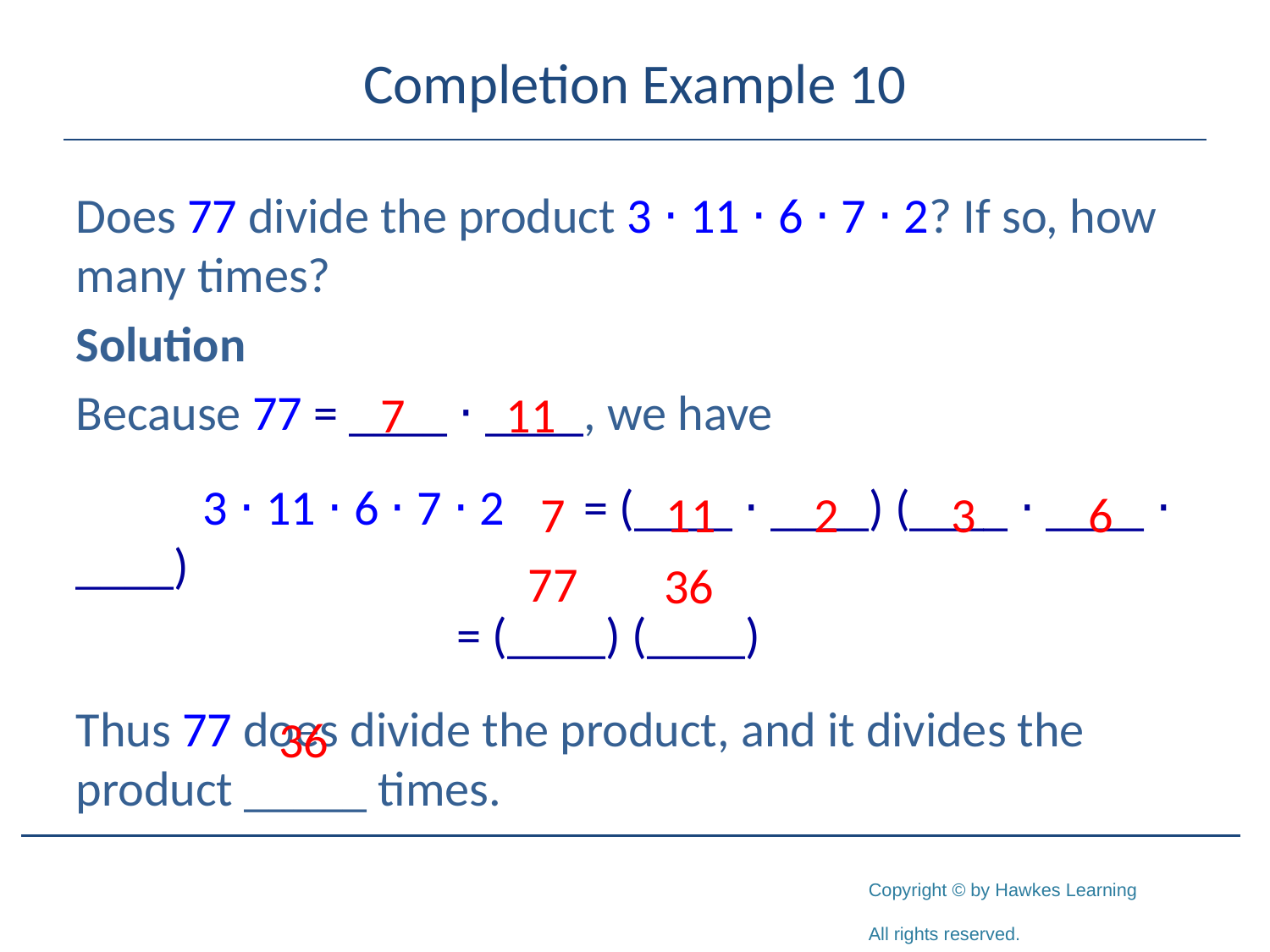

# Completion Example 10
Does 77 divide the product 3 ⋅ 11 ⋅ 6 ⋅ 7 ⋅ 2? If so, how many times?
Solution
Because 77 = ____ ⋅ ____, we have

	3 ⋅ 11 ⋅ 6 ⋅ 7 ⋅ 2	= (____ ⋅ ____) (____ ⋅ ____ ⋅ ____)
			= (____) (____)

Thus 77 does divide the product, and it divides the product _____ times.
7
11
7         11
2          3          6
77
36
36